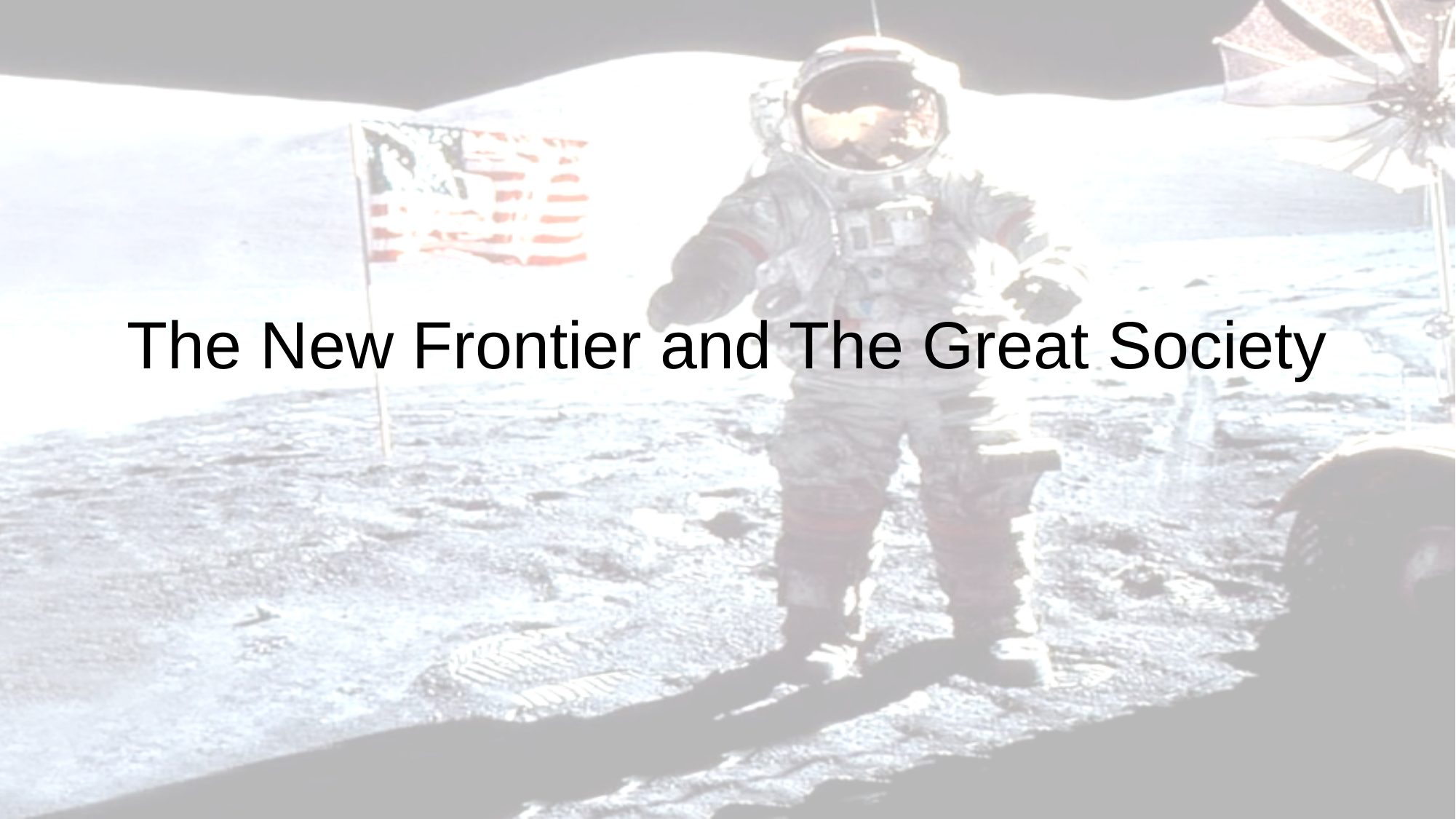

# The New Frontier and The Great Society